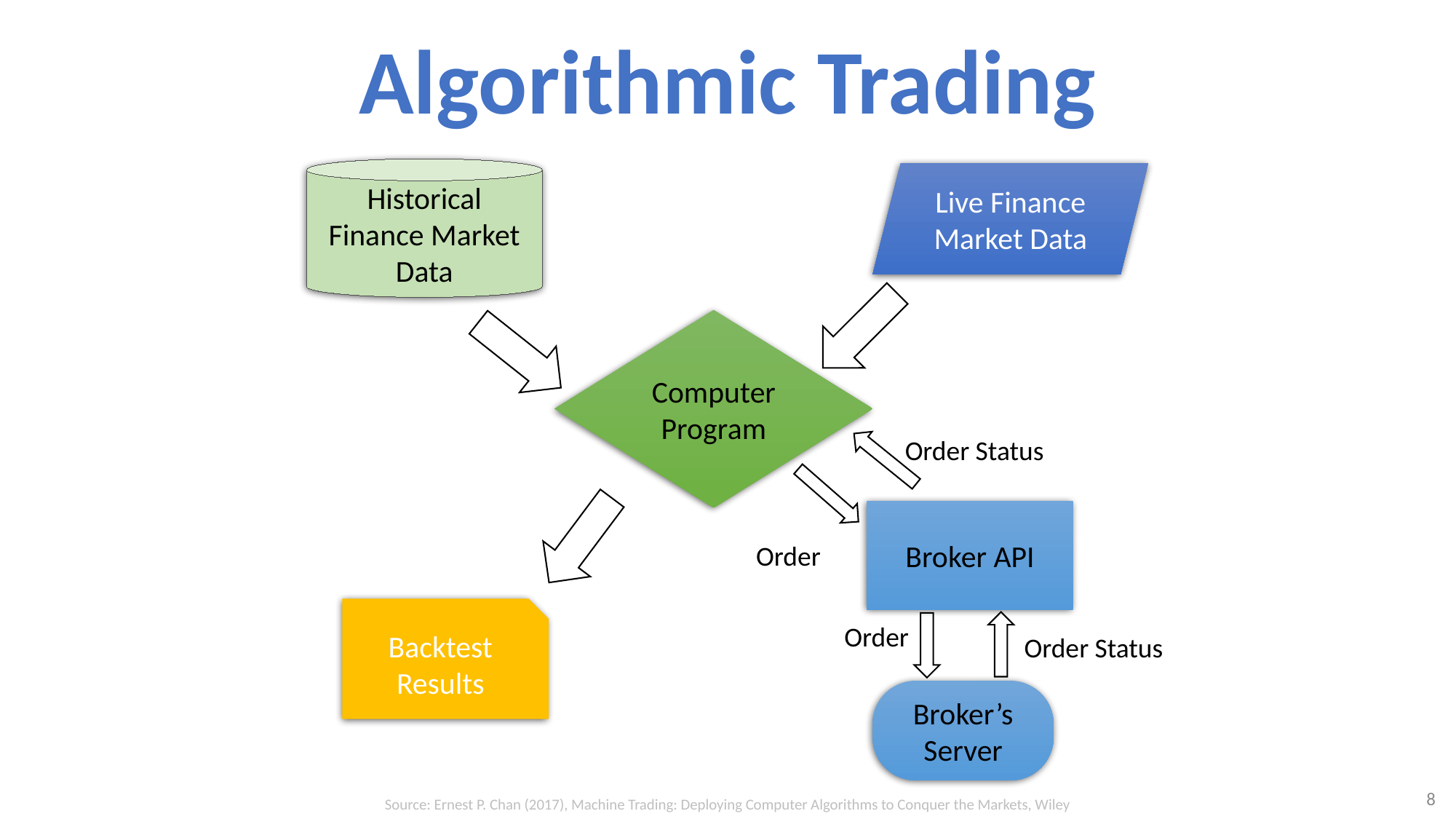

# Algorithmic Trading
Historical Finance Market Data
Live Finance Market Data

Computer Program

Order Status

Broker API

Order
Backtest Results
Order
Order Status

Broker’s Server
8
Source: Ernest P. Chan (2017), Machine Trading: Deploying Computer Algorithms to Conquer the Markets, Wiley